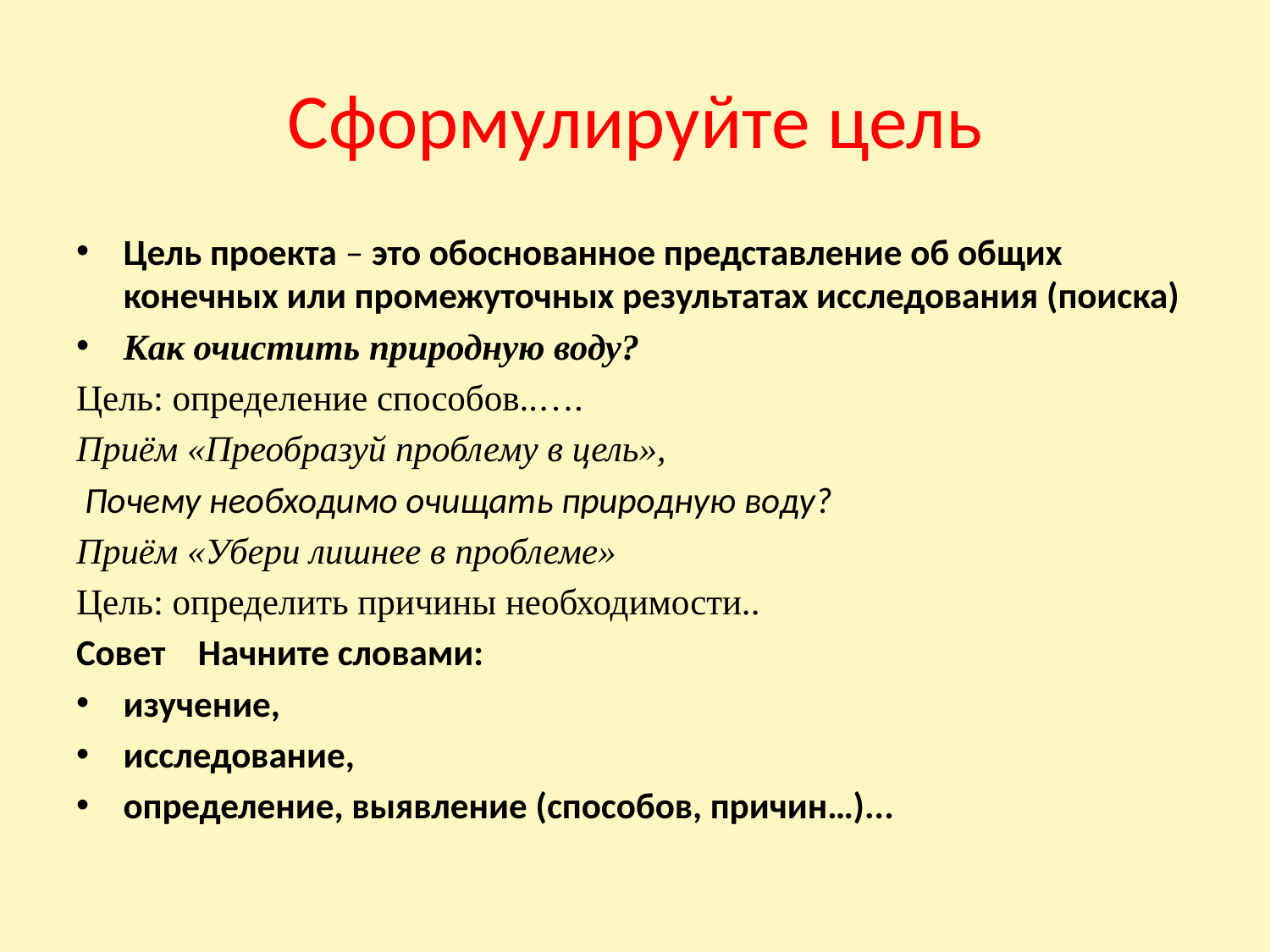

# Сформулируйте цель
Цель проекта – это обоснованное представление об общих конечных или промежуточных результатах исследования (поиска)
Как очистить природную воду?
Цель: определение способов..….
Приём «Преобразуй проблему в цель»,
 Почему необходимо очищать природную воду?
Приём «Убери лишнее в проблеме»
Цель: определить причины необходимости..
Совет    Начните словами:
изучение,
исследование,
определение, выявление (способов, причин…)...